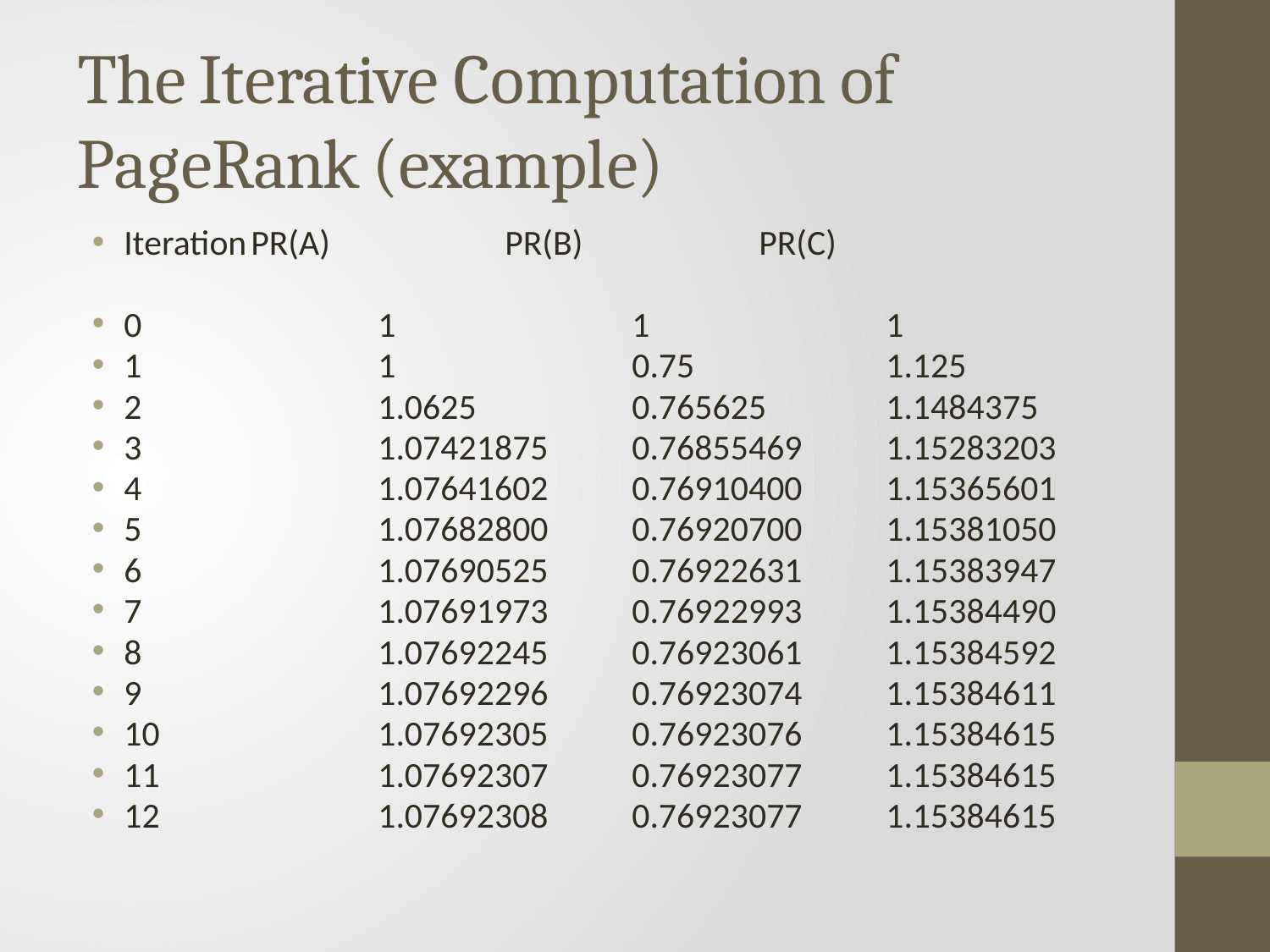

# The Iterative Computation of PageRank (example)
Iteration	PR(A)		PR(B)		PR(C)

0		1		1		1
1		1		0.75		1.125
2		1.0625		0.765625	1.1484375
3		1.07421875	0.76855469	1.15283203
4		1.07641602	0.76910400	1.15365601
5		1.07682800	0.76920700	1.15381050
6		1.07690525	0.76922631	1.15383947
7		1.07691973	0.76922993	1.15384490
8		1.07692245	0.76923061	1.15384592
9		1.07692296	0.76923074	1.15384611
10		1.07692305	0.76923076	1.15384615
11		1.07692307	0.76923077	1.15384615
12		1.07692308	0.76923077	1.15384615